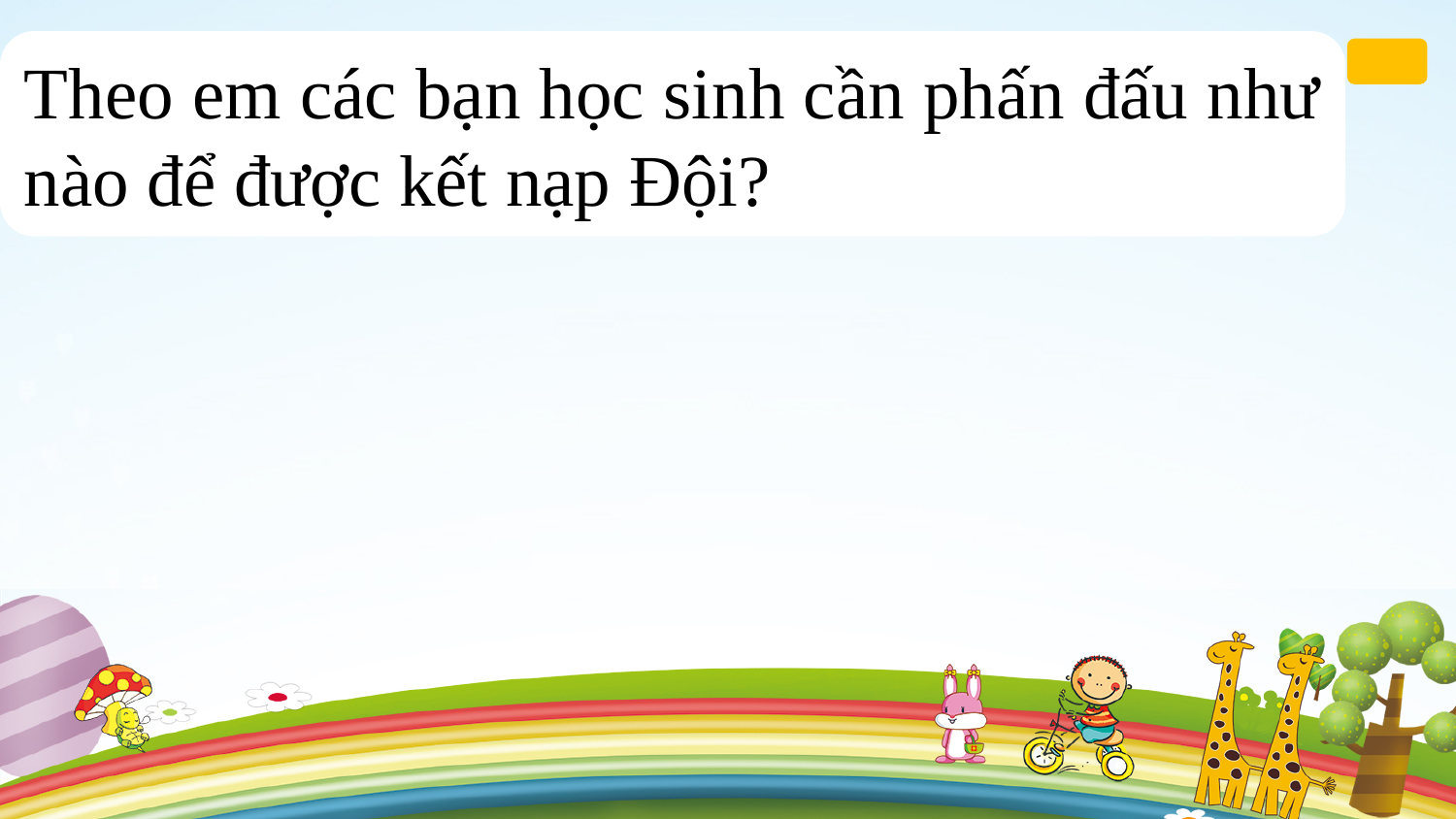

Theo em các bạn học sinh cần phấn đấu như nào để được kết nạp Đội?